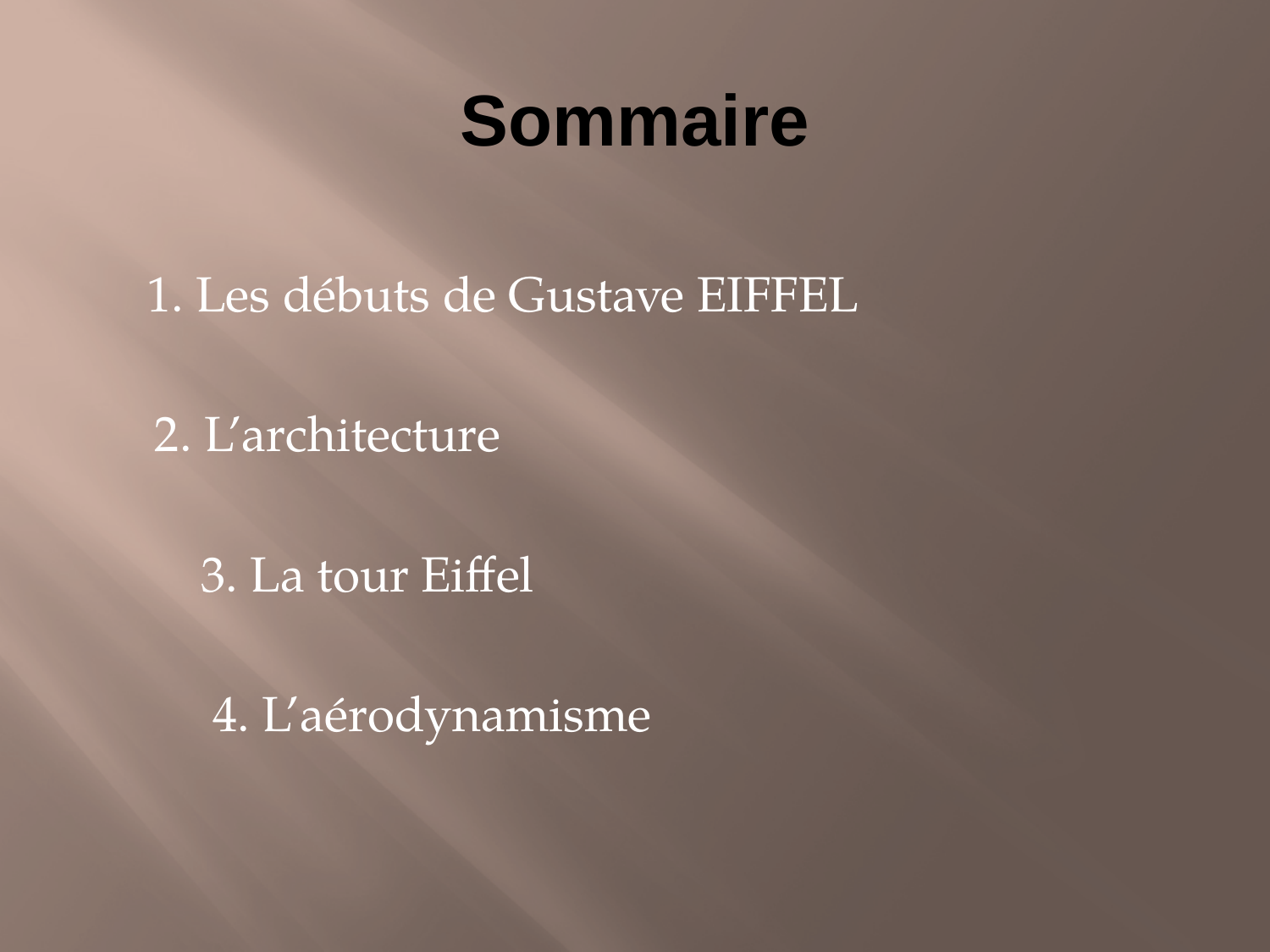

# Sommaire
1. Les débuts de Gustave EIFFEL
2. L’architecture
3. La tour Eiffel
4. L’aérodynamisme